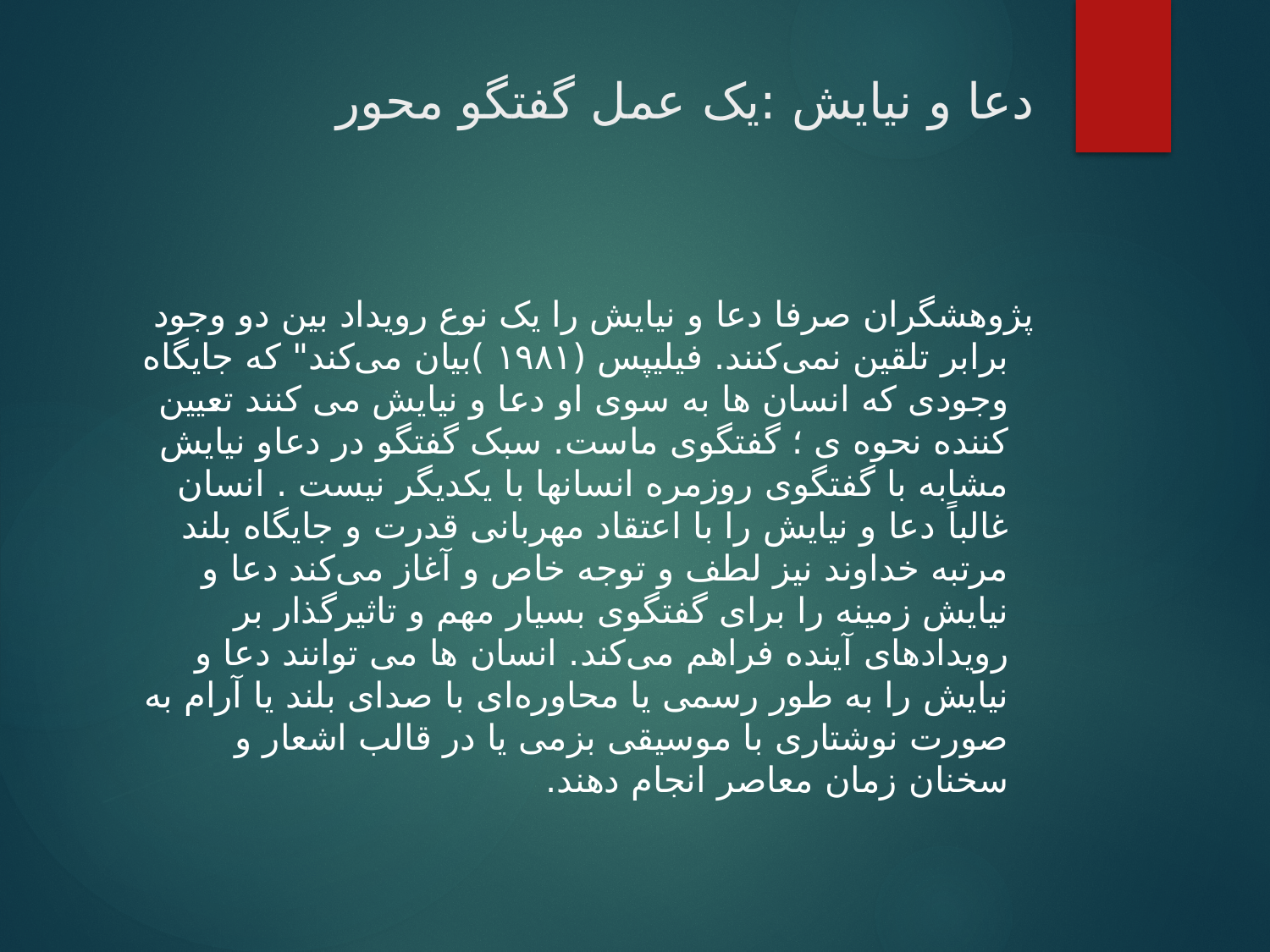

# دعا و نیایش :یک عمل گفتگو محور
پژوهشگران صرفا دعا و نیایش را یک نوع رویداد بین دو وجود برابر تلقین نمی‌کنند. فیلیپس (۱۹۸۱ )بیان می‌کند" که جایگاه وجودی که انسان ها به سوی او دعا و نیایش می کنند تعیین کننده نحوه ی ؛ گفتگوی ماست. سبک گفتگو در دعاو نیایش مشابه با گفتگوی روزمره انسانها با یکدیگر نیست . انسان غالباً دعا و نیایش را با اعتقاد مهربانی قدرت و جایگاه بلند مرتبه خداوند نیز لطف و توجه خاص و آغاز می‌کند دعا و نیایش زمینه را برای گفتگوی بسیار مهم و تاثیرگذار بر رویدادهای آینده فراهم می‌کند. انسان ها می توانند دعا و نیایش را به طور رسمی یا محاوره‌ای با صدای بلند یا آرام به صورت نوشتاری با موسیقی بزمی یا در قالب اشعار و سخنان زمان معاصر انجام دهند.